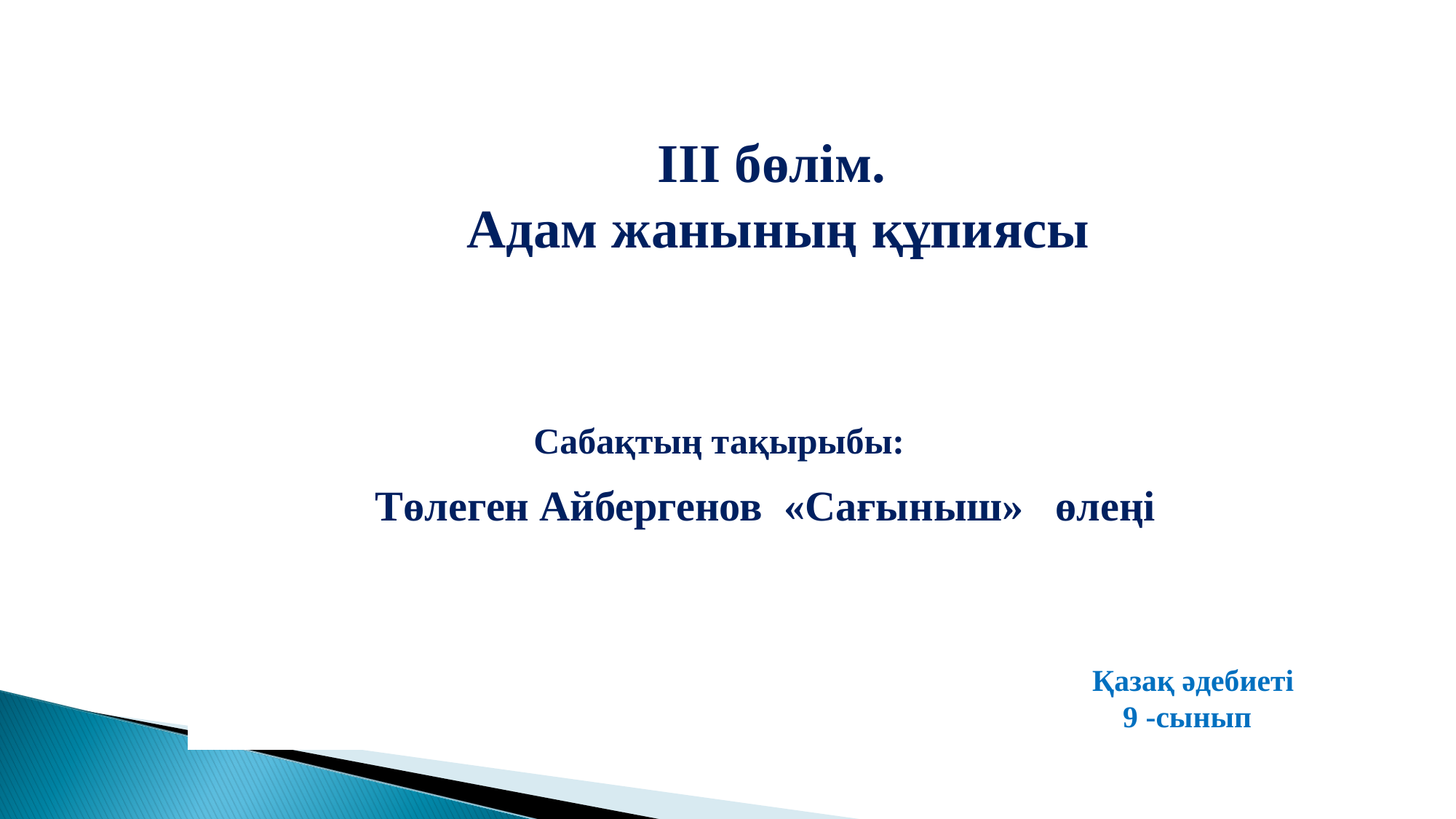

ІІІ бөлім.
 Адам жанының құпиясы
| ҚазақстандағыІІІ бөлім. Адам жІІІ бөлім. Адам жанының құпиясыанының құпиясы Сабақтың тақырыбы: Төлеген Айбергенов «Сағыныш» өлеңі |
| --- |
Қазақ әдебиеті
    9 -сынып